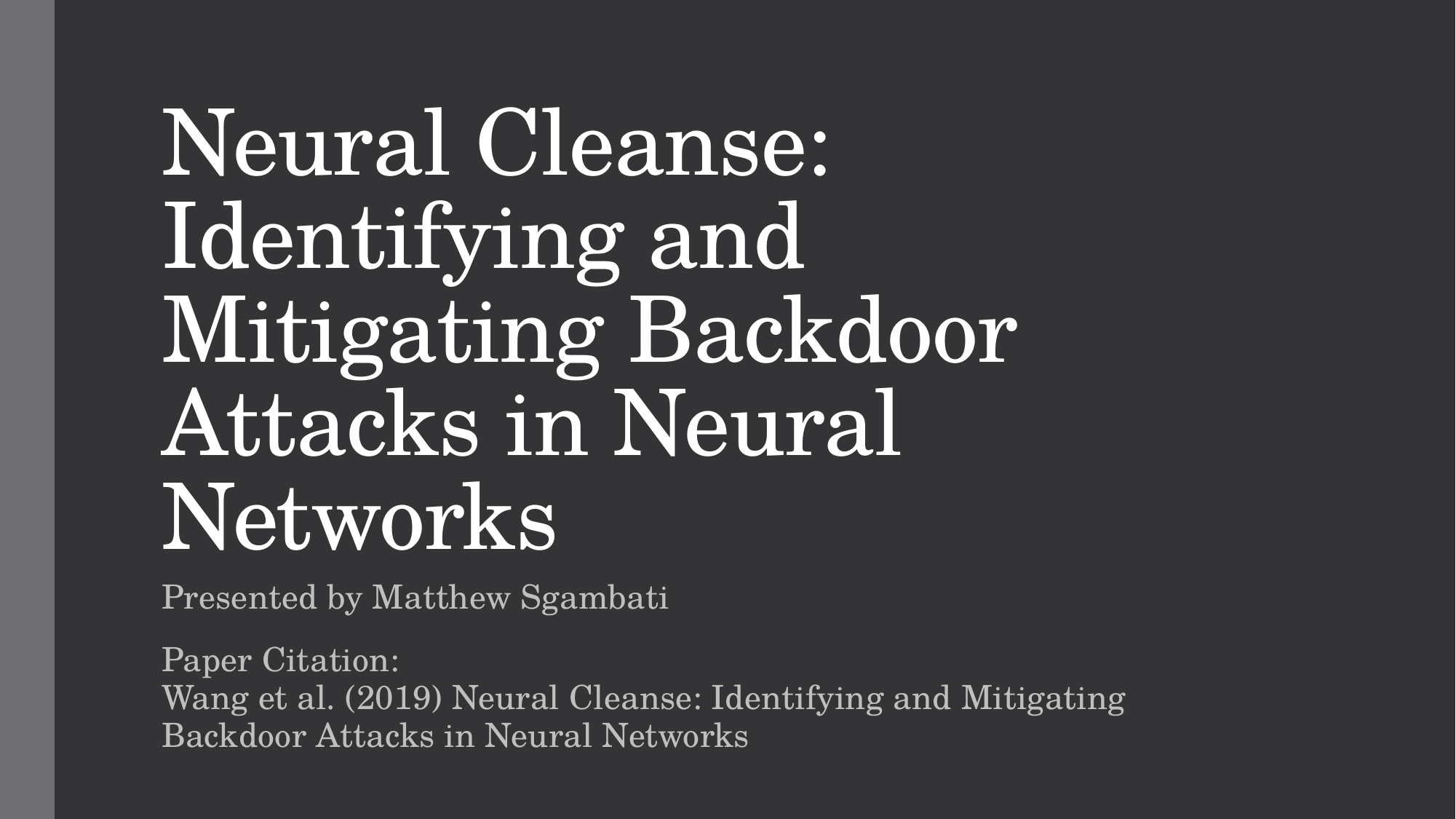

# Neural Cleanse: Identifying and Mitigating Backdoor Attacks in Neural Networks
Presented by Matthew Sgambati
Paper Citation:
Wang et al. (2019) Neural Cleanse: Identifying and Mitigating Backdoor Attacks in Neural Networks